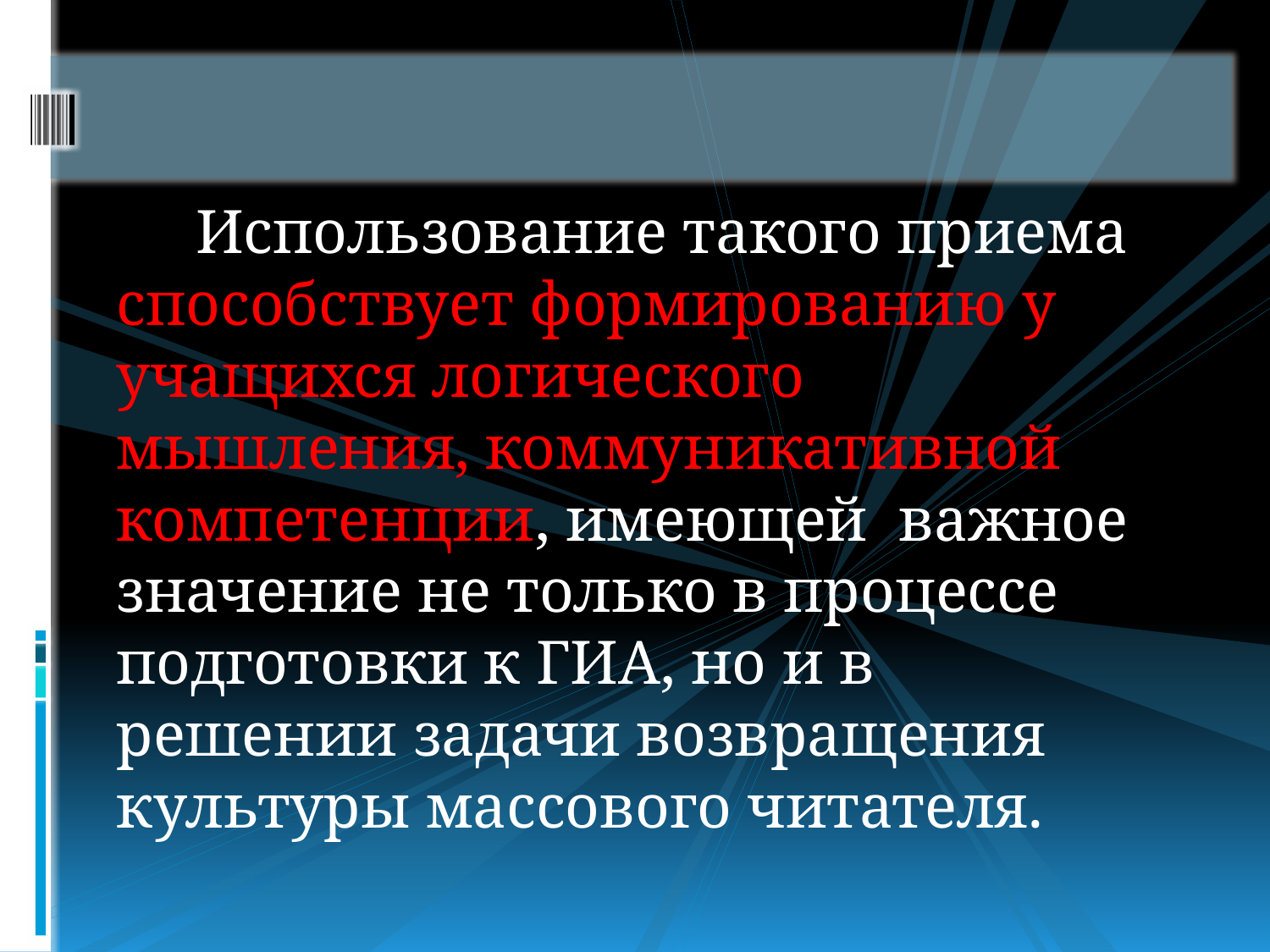

#
           Использование такого приема способствует формированию у учащихся логического мышления, коммуникативной компетенции, имеющей  важное значение не только в процессе подготовки к ГИА, но и в решении задачи возвращения культуры массового читателя.